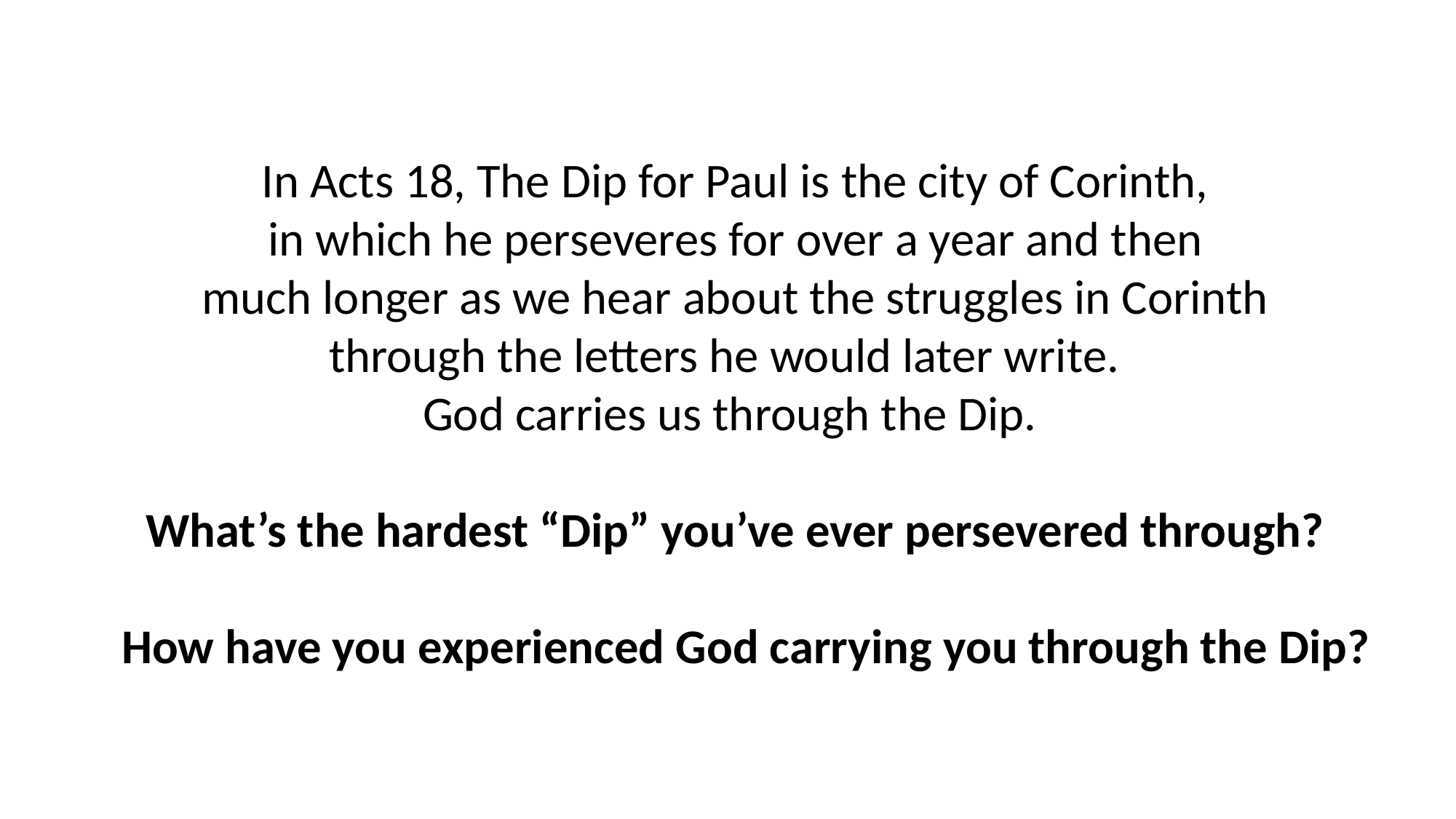

In Acts 18, The Dip for Paul is the city of Corinth,
in which he perseveres for over a year and then
much longer as we hear about the struggles in Corinth
through the letters he would later write.
God carries us through the Dip.

What’s the hardest “Dip” you’ve ever persevered through?

 How have you experienced God carrying you through the Dip?